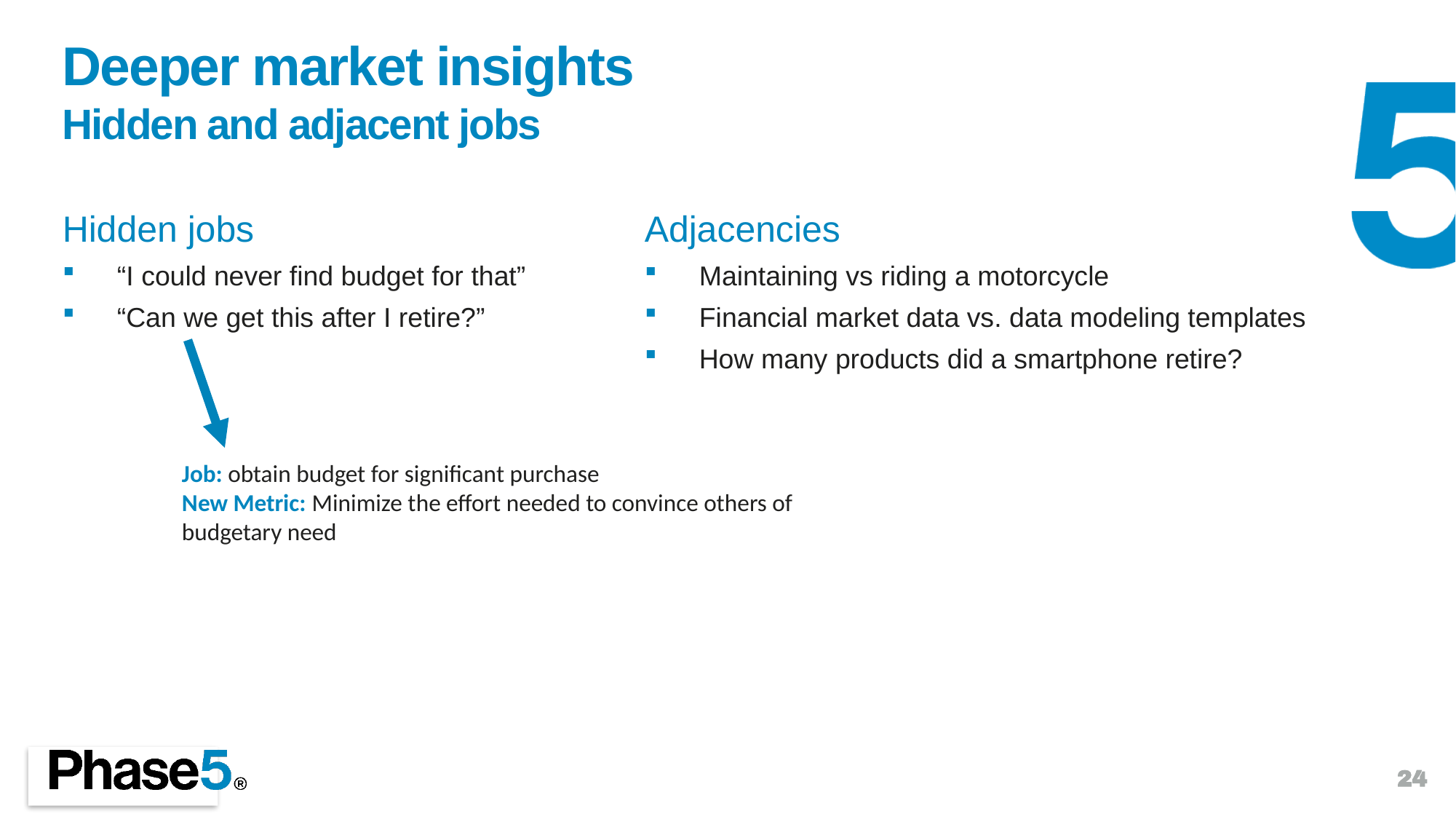

# Deeper market insights Hidden and adjacent jobs
Hidden jobs
“I could never find budget for that”
“Can we get this after I retire?”

Adjacencies
Maintaining vs riding a motorcycle
Financial market data vs. data modeling templates
How many products did a smartphone retire?

Job: obtain budget for significant purchase
New Metric: Minimize the effort needed to convince others of budgetary need
24